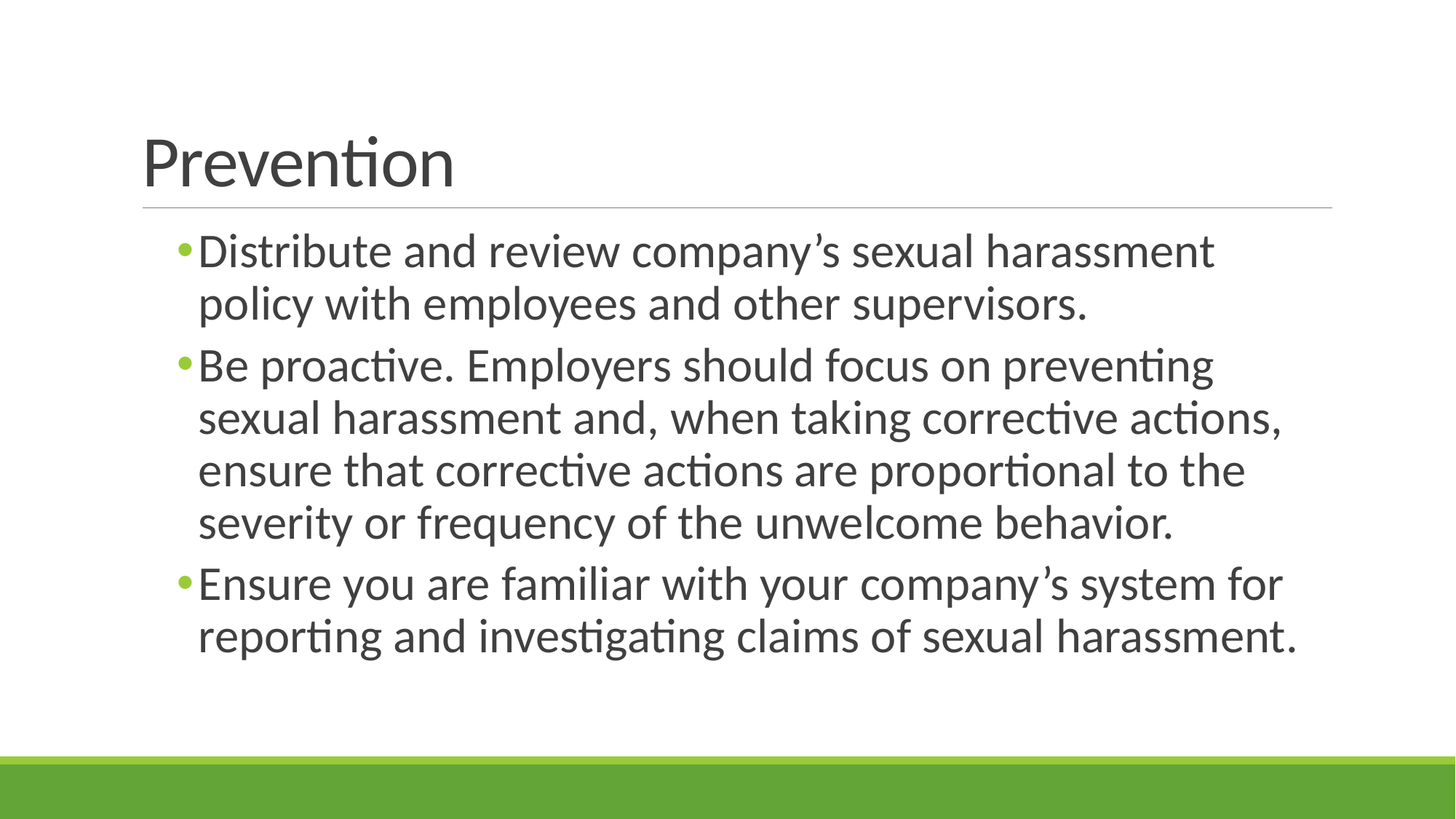

# Prevention
Distribute and review company’s sexual harassment policy with employees and other supervisors.
Be proactive. Employers should focus on preventing sexual harassment and, when taking corrective actions, ensure that corrective actions are proportional to the severity or frequency of the unwelcome behavior.
Ensure you are familiar with your company’s system for reporting and investigating claims of sexual harassment.